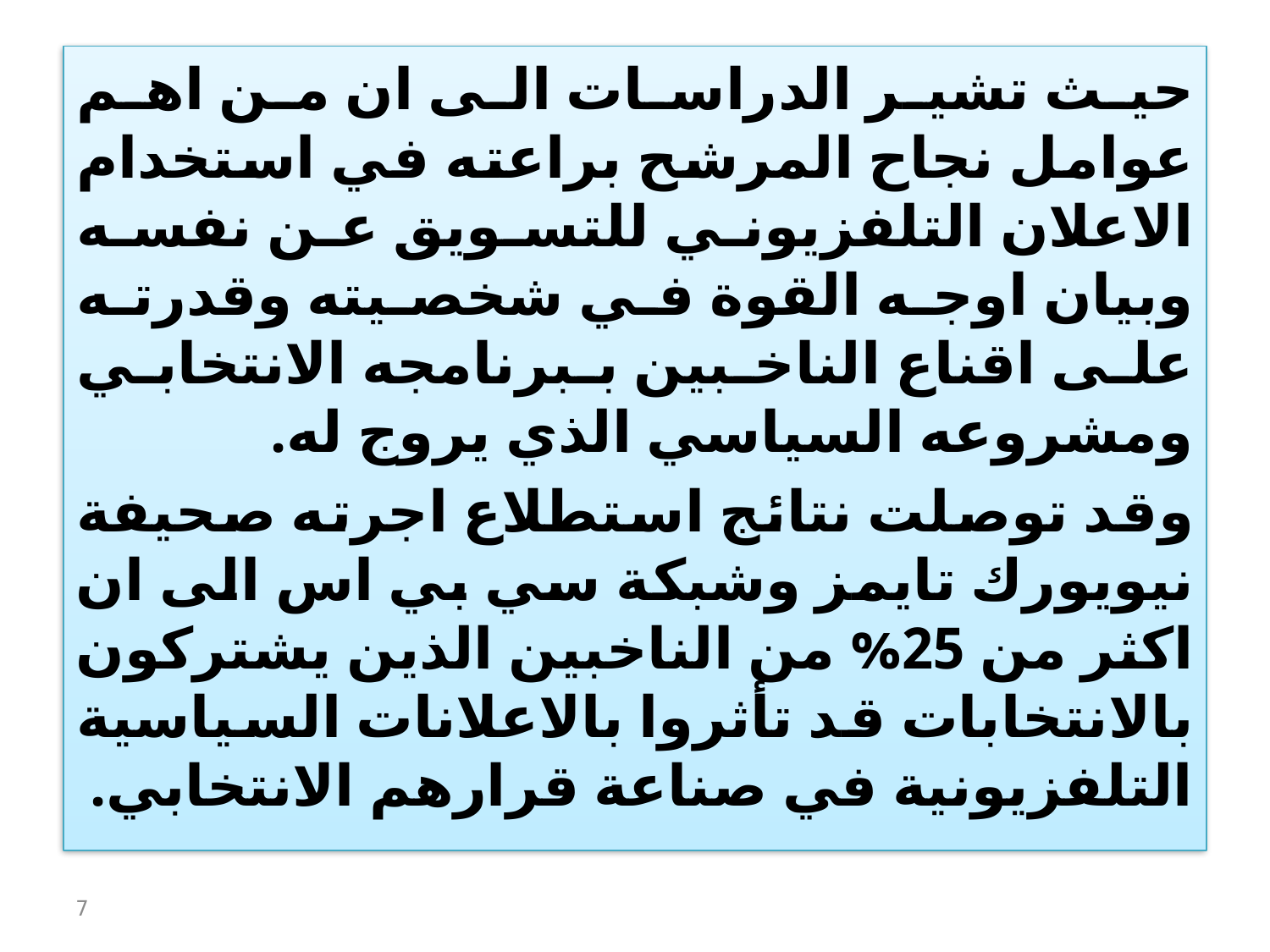

حيث تشير الدراسات الى ان من اهم عوامل نجاح المرشح براعته في استخدام الاعلان التلفزيوني للتسويق عن نفسه وبيان اوجه القوة في شخصيته وقدرته على اقناع الناخبين ببرنامجه الانتخابي ومشروعه السياسي الذي يروج له.
وقد توصلت نتائج استطلاع اجرته صحيفة نيويورك تايمز وشبكة سي بي اس الى ان اكثر من 25% من الناخبين الذين يشتركون بالانتخابات قد تأثروا بالاعلانات السياسية التلفزيونية في صناعة قرارهم الانتخابي.

7